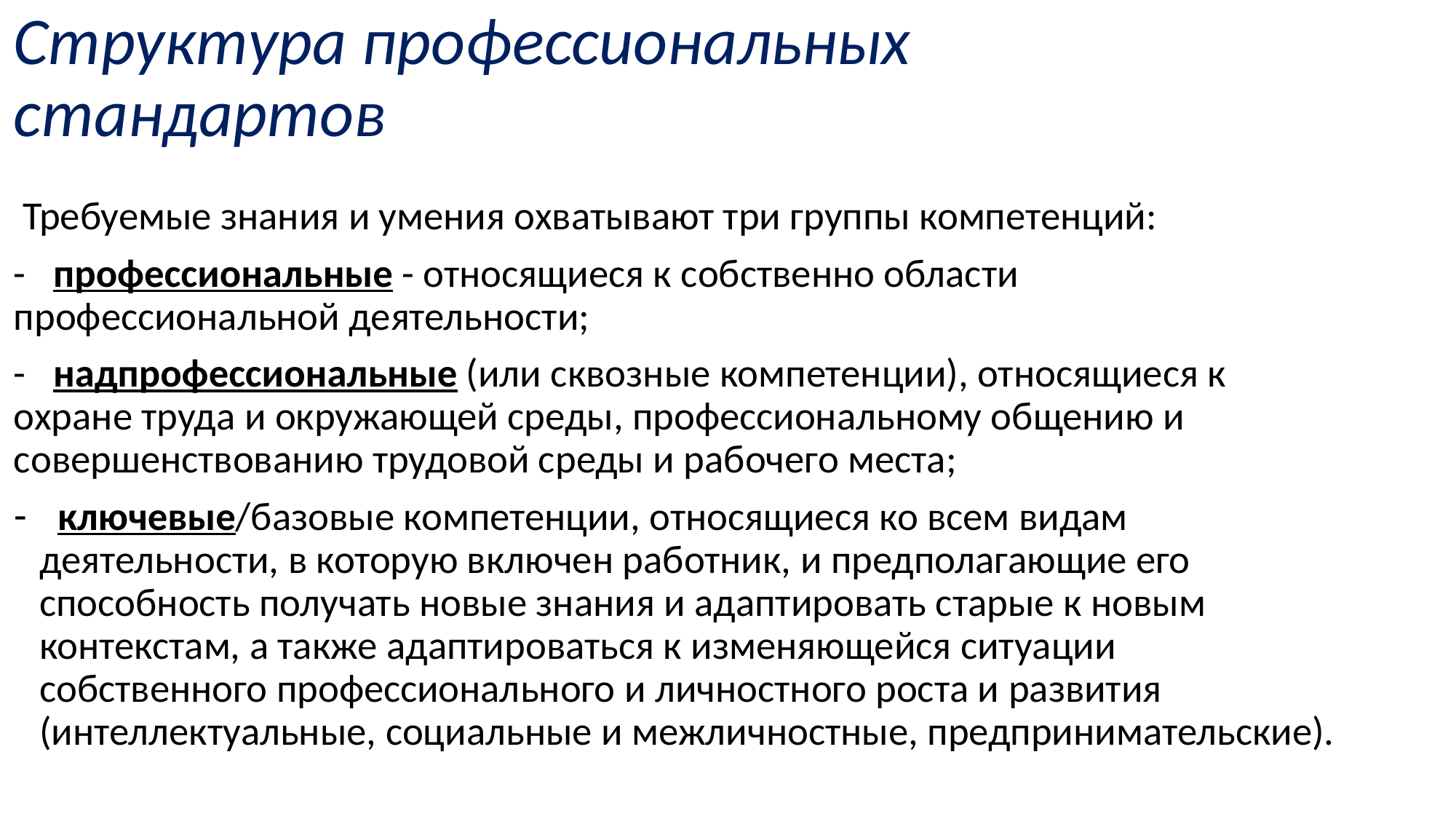

# Структура профессиональных стандартов
 Требуемые знания и умения охватывают три группы компетенций:
-   профессиональные - относящиеся к собственно области профессиональной деятельности;
-   надпрофессиональные (или сквозные компетенции), относящиеся к охране труда и окружающей среды, профессиональному общению и совершенствованию трудовой среды и рабочего места;
  ключевые/базовые компетенции, относящиеся ко всем видам деятельности, в которую включен работник, и предполагающие его способность получать новые знания и адаптировать старые к новым контекстам, а также адаптироваться к изменяющейся ситуации собственного профессионального и личностного роста и развития (интеллектуальные, социальные и межличностные, предпринимательские).